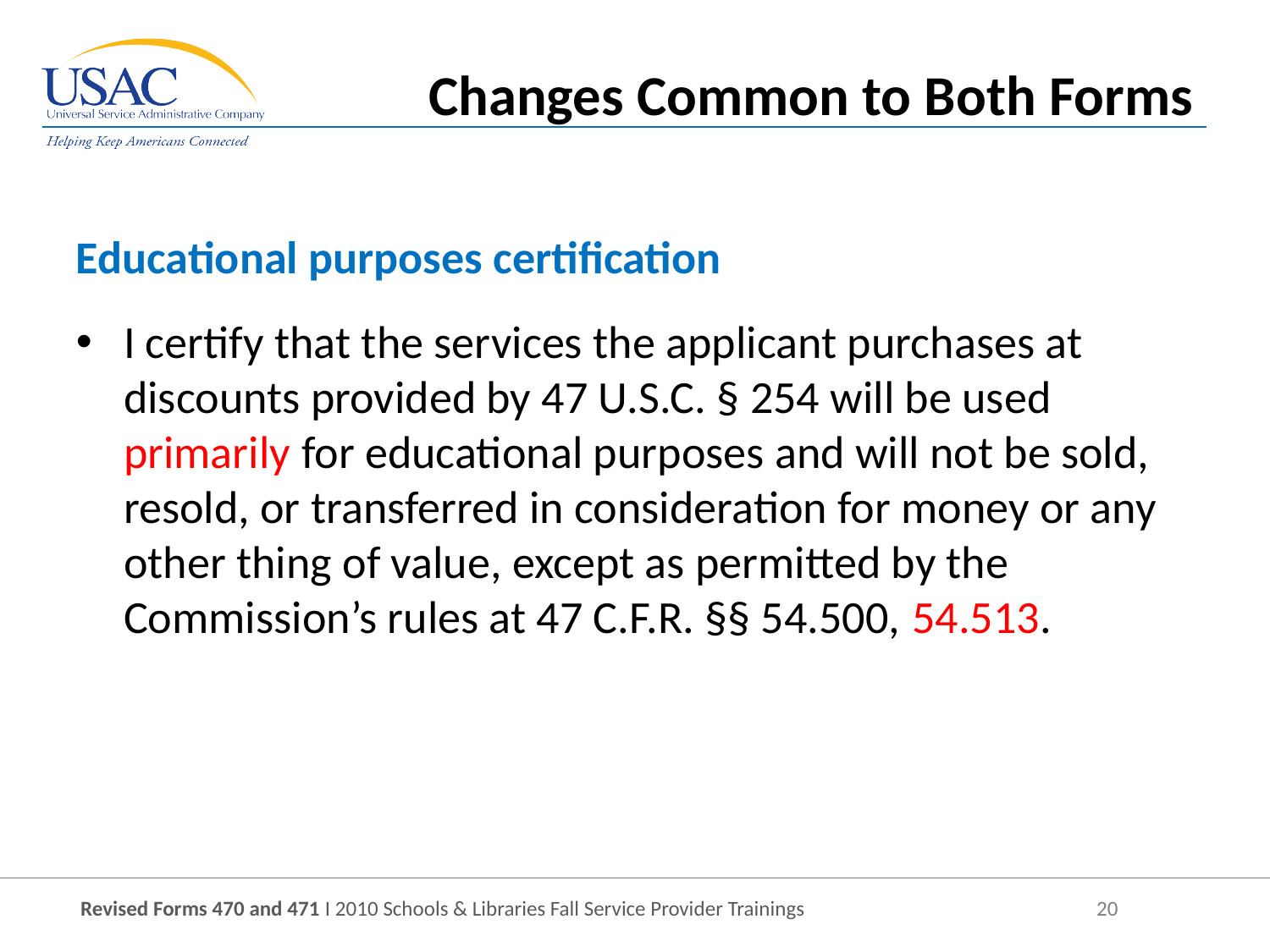

Changes Common to Both Forms
Educational purposes certification
I certify that the services the applicant purchases at discounts provided by 47 U.S.C. § 254 will be used primarily for educational purposes and will not be sold, resold, or transferred in consideration for money or any other thing of value, except as permitted by the Commission’s rules at 47 C.F.R. §§ 54.500, 54.513.